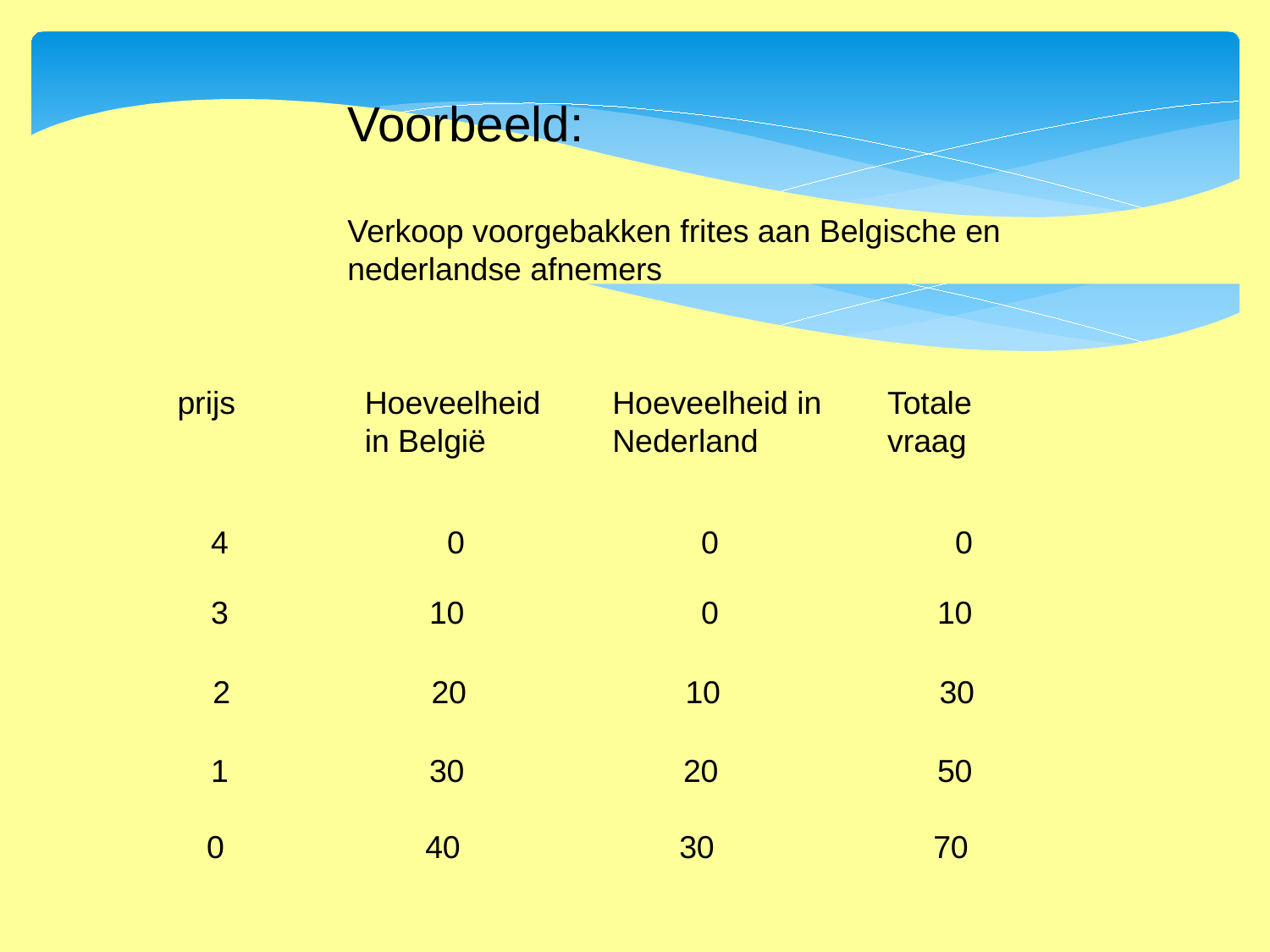

Voorbeeld:

Verkoop voorgebakken frites aan Belgische en nederlandse afnemers
prijs
Hoeveelheid in België
Hoeveelheid in Nederland
Totale
vraag
    4		  0		  0		  0
    3		10		  0		10
    2		20		10		30
    1		30		20		50
    0		40		30		70